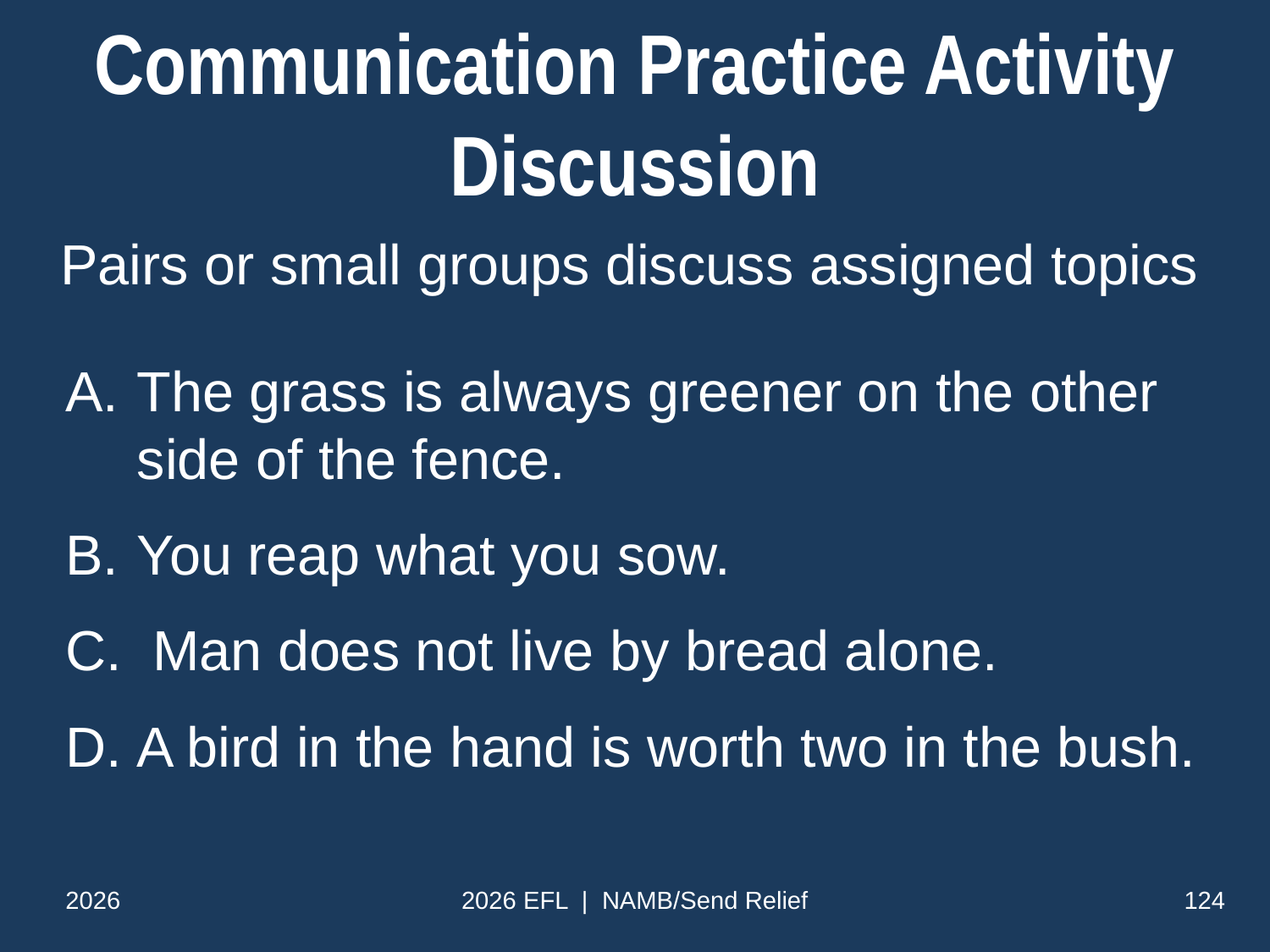

# Communication Practice Activity Discussion
Pairs or small groups discuss assigned topics

The grass is always greener on the other side of the fence.
You reap what you sow.
 Man does not live by bread alone.
A bird in the hand is worth two in the bush.
2026
2026 EFL  |  NAMB/Send Relief
124